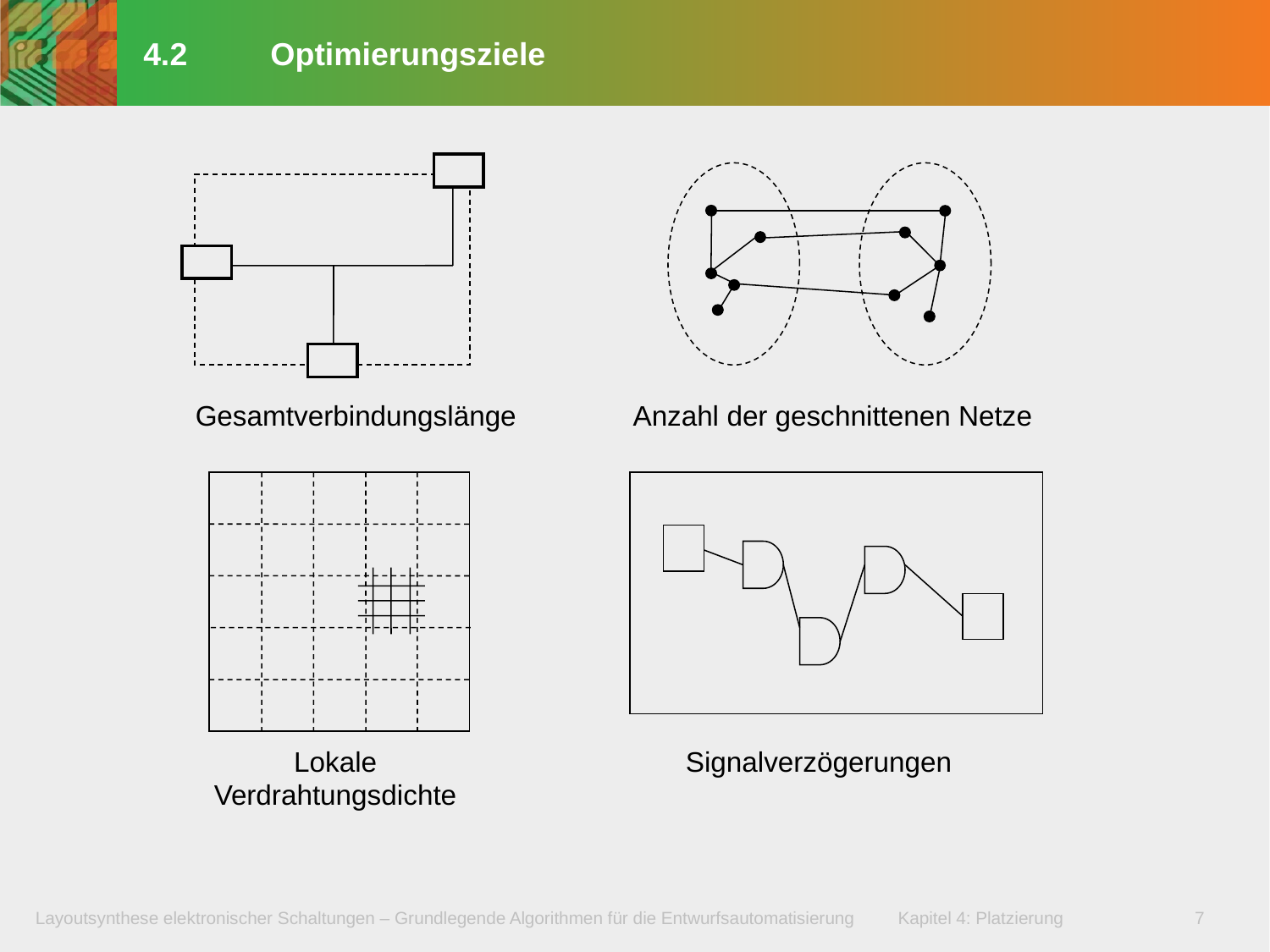

# 4.2	Optimierungsziele

Gesamtverbindungslänge
Anzahl der geschnittenen Netze

Lokale Verdrahtungsdichte
Signalverzögerungen